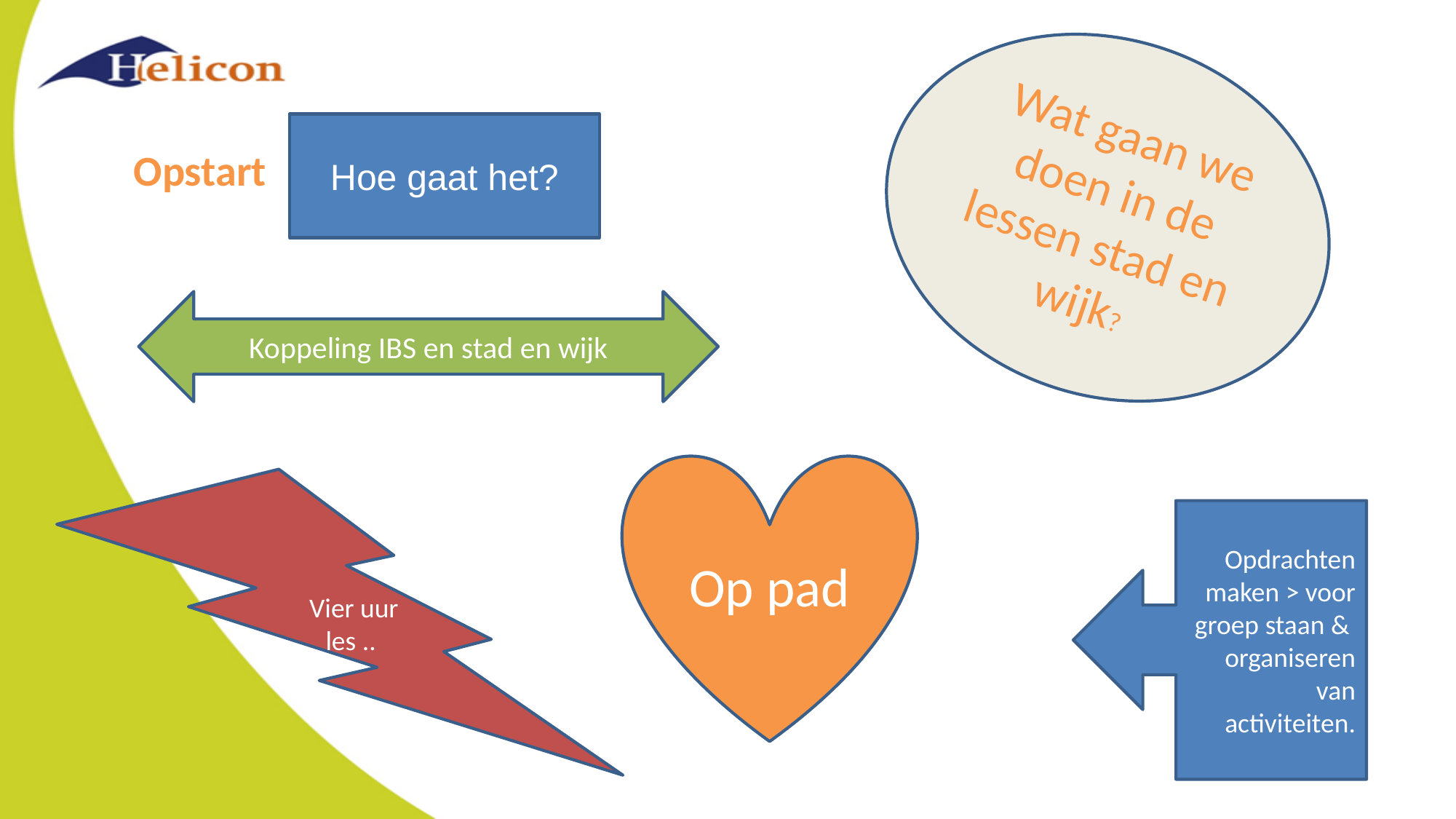

Wat gaan we doen in de lessen stad en wijk?
Hoe gaat het?
Opstart
Koppeling IBS en stad en wijk
Op pad
Vier uur les ..
Opdrachten maken > voor groep staan &  organiseren van activiteiten.